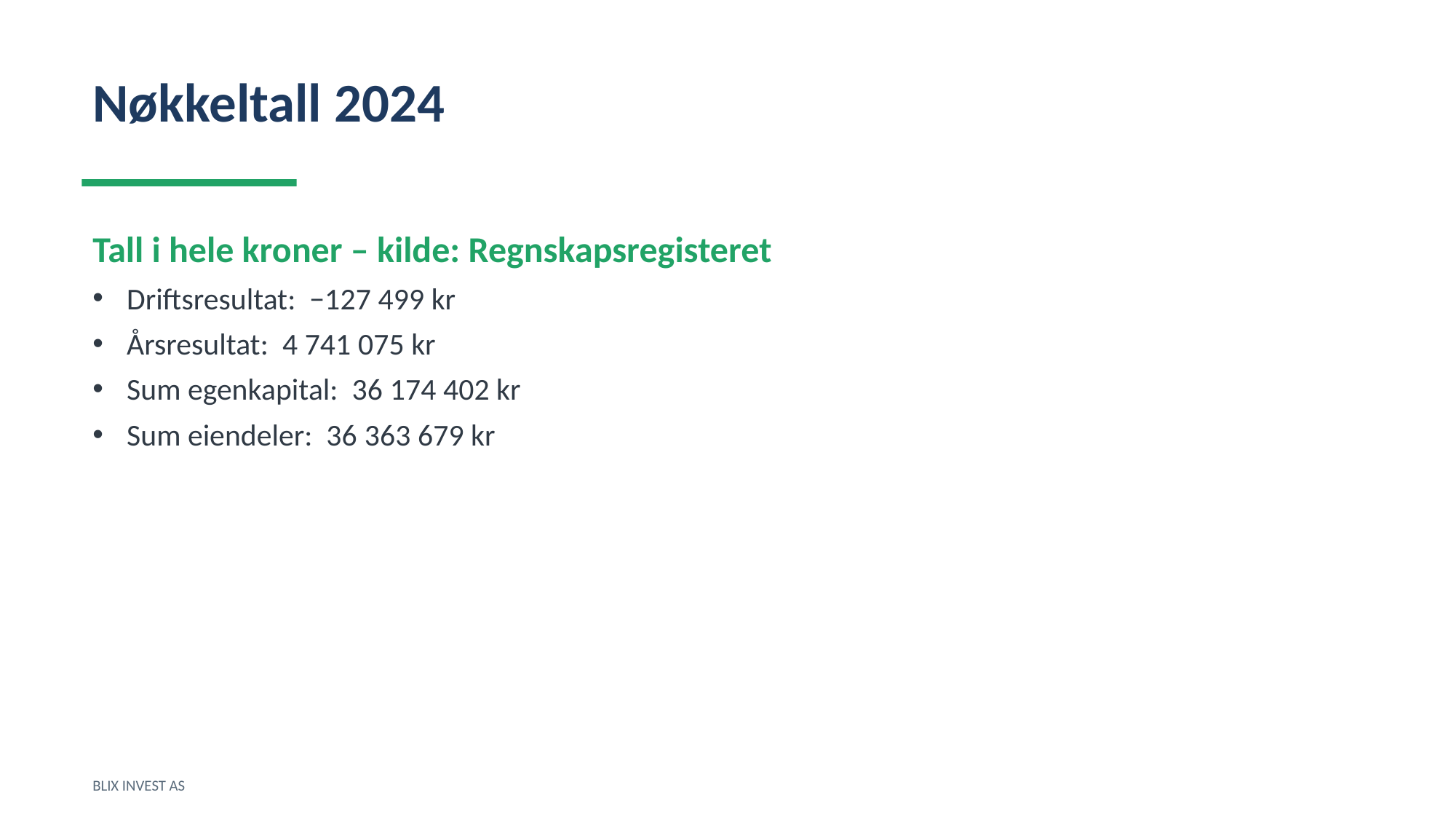

Nøkkeltall 2024

Tall i hele kroner – kilde: Regnskapsregisteret
Driftsresultat:  −127 499 kr
Årsresultat:  4 741 075 kr
Sum egenkapital:  36 174 402 kr
Sum eiendeler:  36 363 679 kr
BLIX INVEST AS